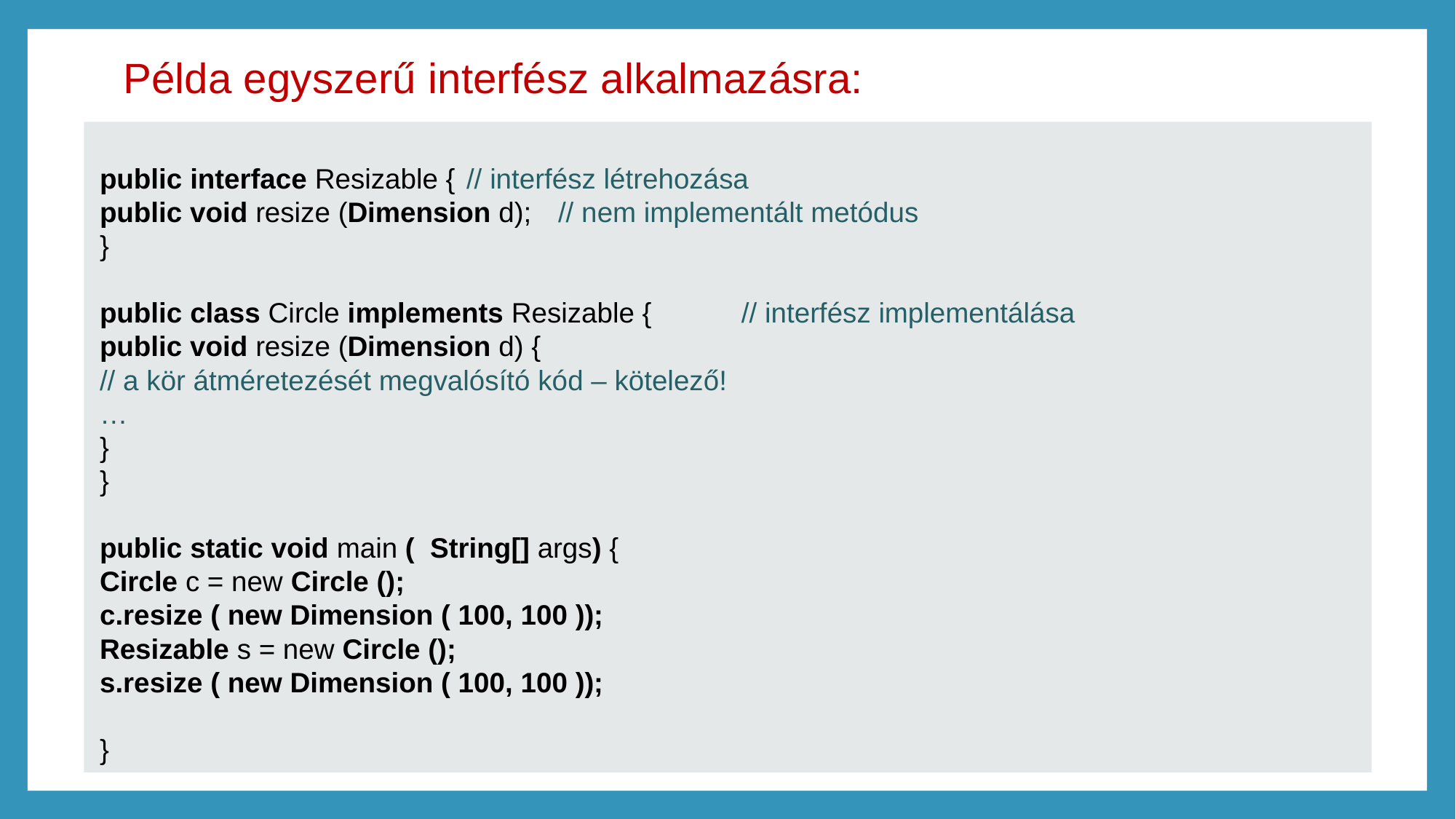

# Példa egyszerű interfész alkalmazásra:

public interface Resizable {			// interfész létrehozása
	public void resize (Dimension d);		// nem implementált metódus
}

public class Circle implements Resizable {		// interfész implementálása
	public void resize (Dimension d) {
			// a kör átméretezését megvalósító kód – kötelező!
			…
	}
}

public static void main (  String[] args) {
	Circle c = new Circle ();
	c.resize ( new Dimension ( 100, 100 ));
	Resizable s = new Circle ();
	s.resize ( new Dimension ( 100, 100 ));

}